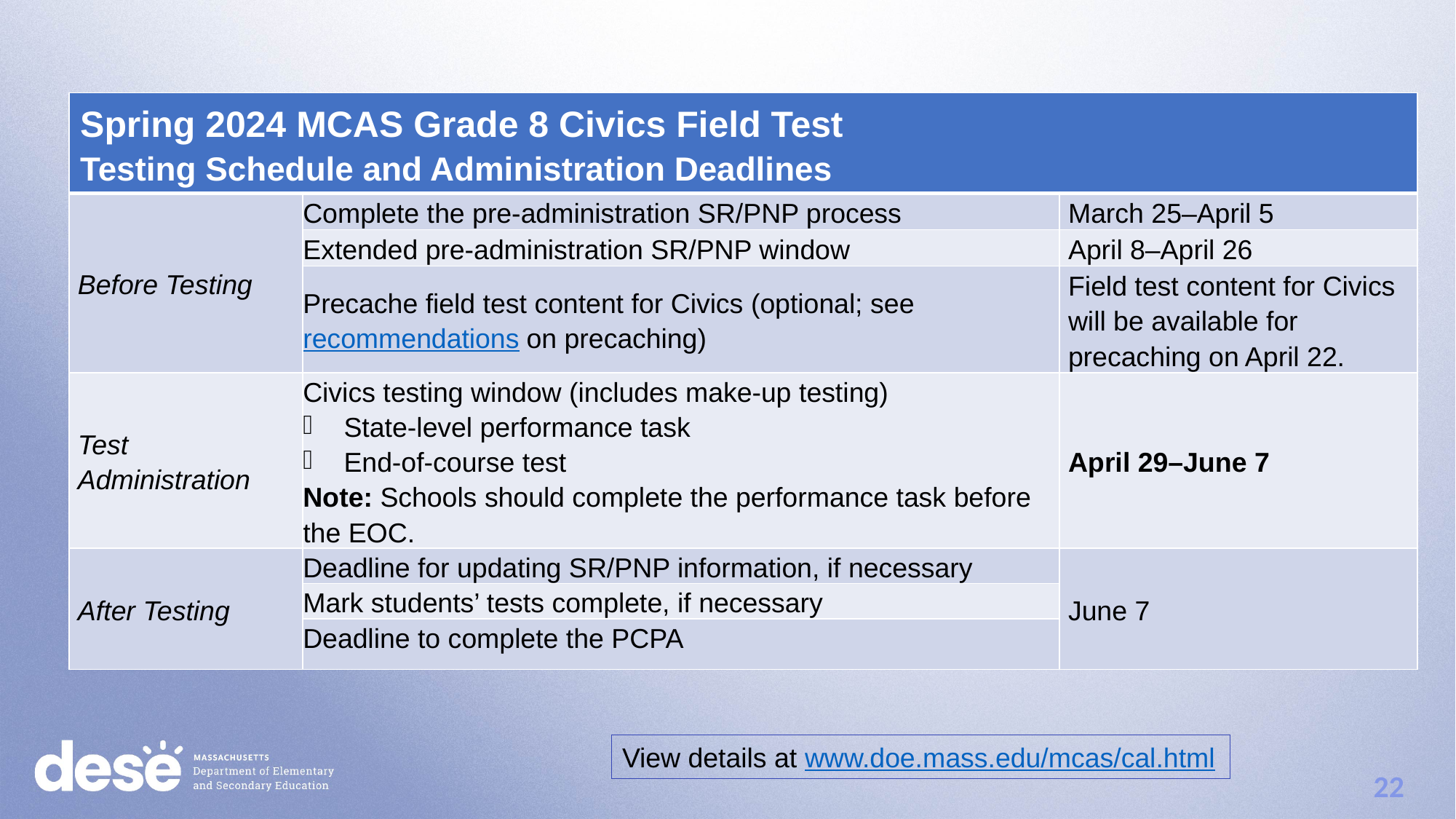

Testing Schedule and Administration Deadlines
| Spring 2024 MCAS Grade 8 Civics Field Test Testing Schedule and Administration Deadlines |  |  |
| --- | --- | --- |
| Before Testing | Complete the pre-administration SR/PNP process | March 25–April 5 |
|  | Extended pre-administration SR/PNP window | April 8–April 26 |
|  | Precache field test content for Civics (optional; see recommendations on precaching) | Field test content for Civics will be available for precaching on April 22. |
| Test Administration | Civics testing window (includes make-up testing) State-level performance task End-of-course test Note: Schools should complete the performance task before the EOC. | April 29–June 7 |
| After Testing | Deadline for updating SR/PNP information, if necessary | June 7 |
|  | Mark students’ tests complete, if necessary |  |
|  | Deadline to complete the PCPA |  |
View details at www.doe.mass.edu/mcas/cal.html